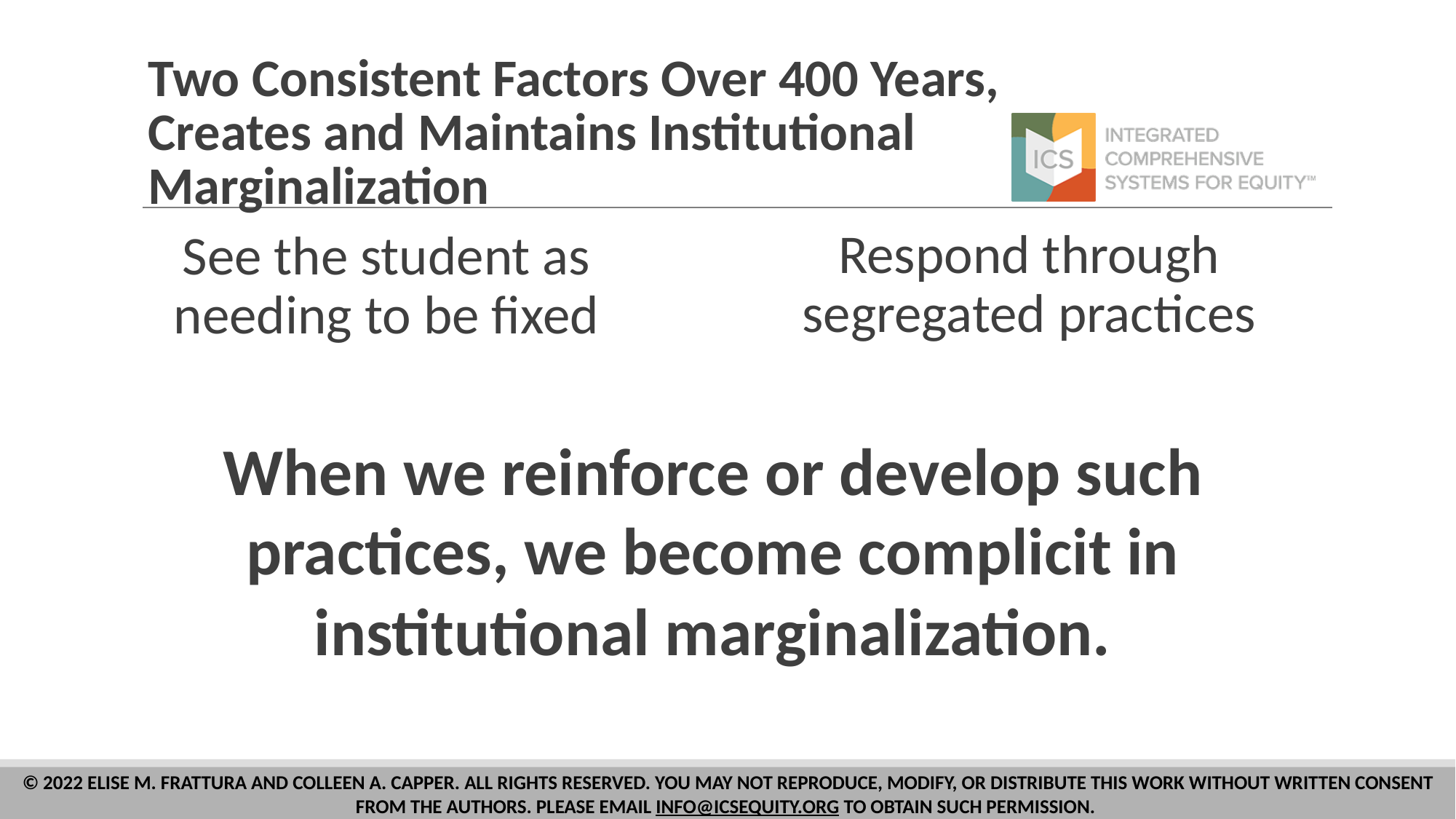

# Two Consistent Factors Over 400 Years, Creates and Maintains Institutional Marginalization
Respond through segregated practices
See the student as needing to be fixed
When we reinforce or develop such practices, we become complicit in institutional marginalization.